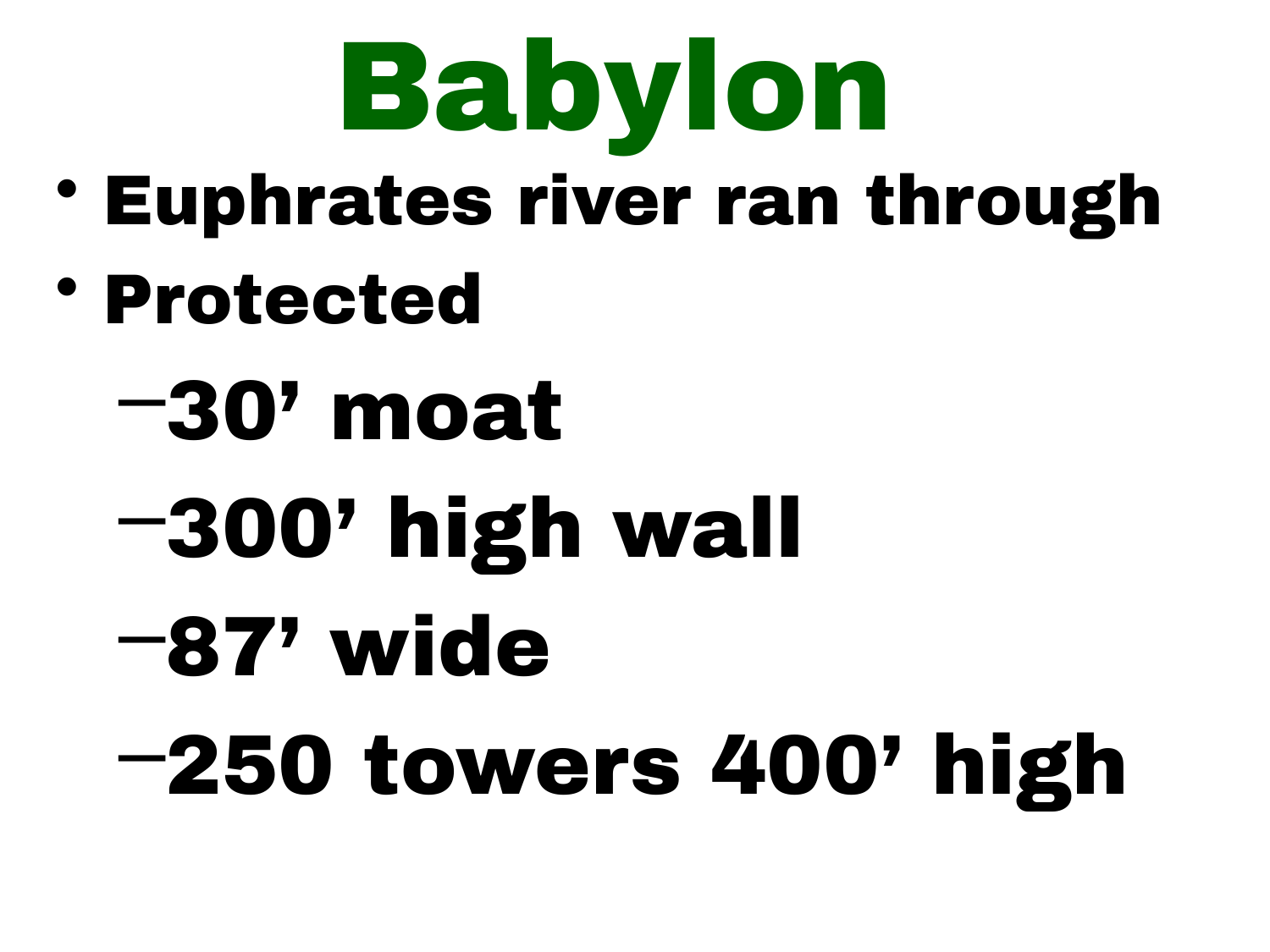

# Babylon
Euphrates river ran through
Protected
30’ moat
300’ high wall
87’ wide
250 towers 400’ high